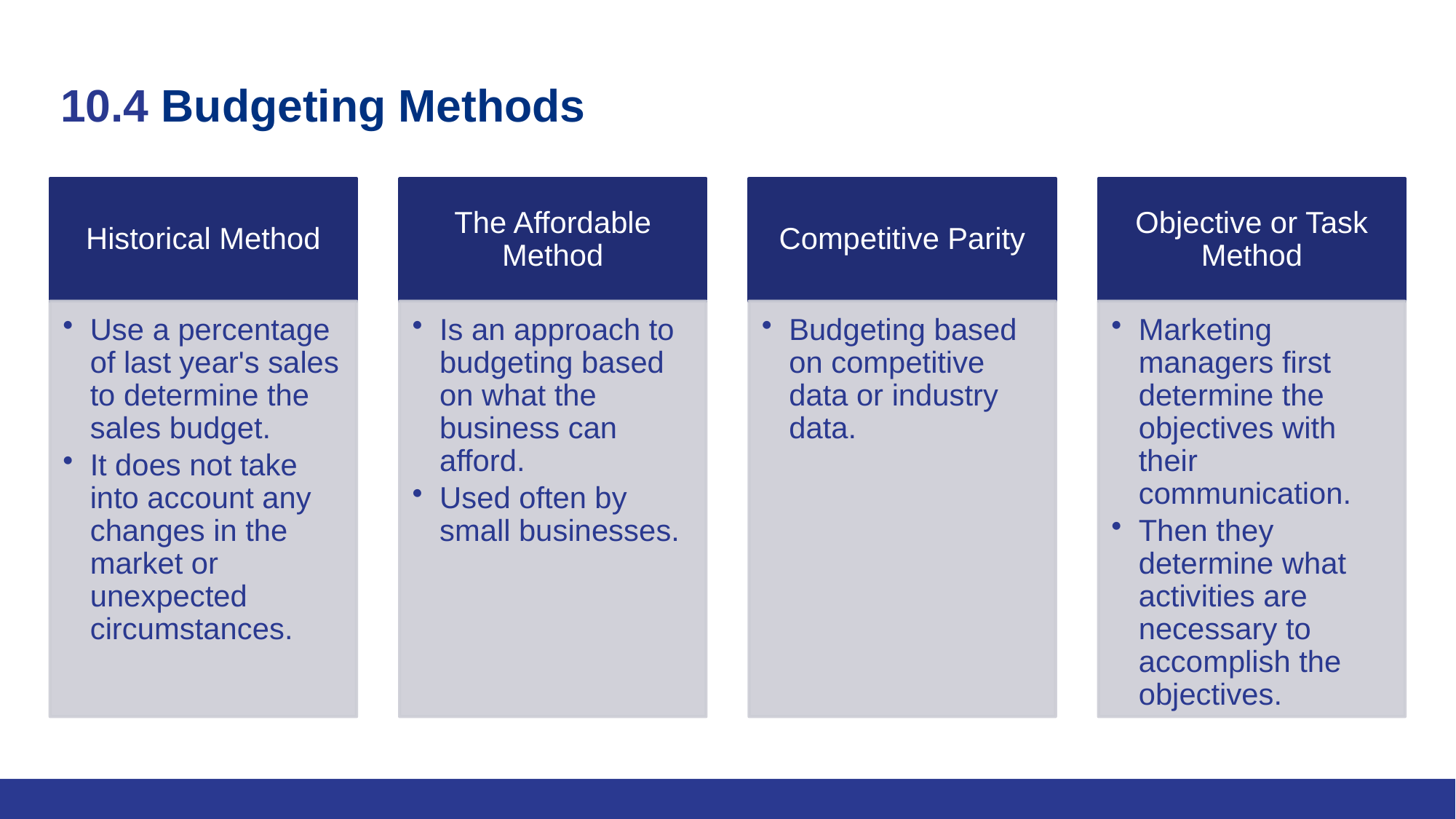

# 10.4 Budgeting Methods
Historical Method
Use a percentage of last year's sales to determine the sales budget.
It does not take into account any changes in the market or unexpected circumstances.
The Affordable Method
Is an approach to budgeting based on what the business can afford.
Used often by small businesses.
Competitive Parity
Budgeting based on competitive data or industry data.
Objective or Task Method
Marketing managers first determine the objectives with their communication.
Then they determine what activities are necessary to accomplish the objectives.